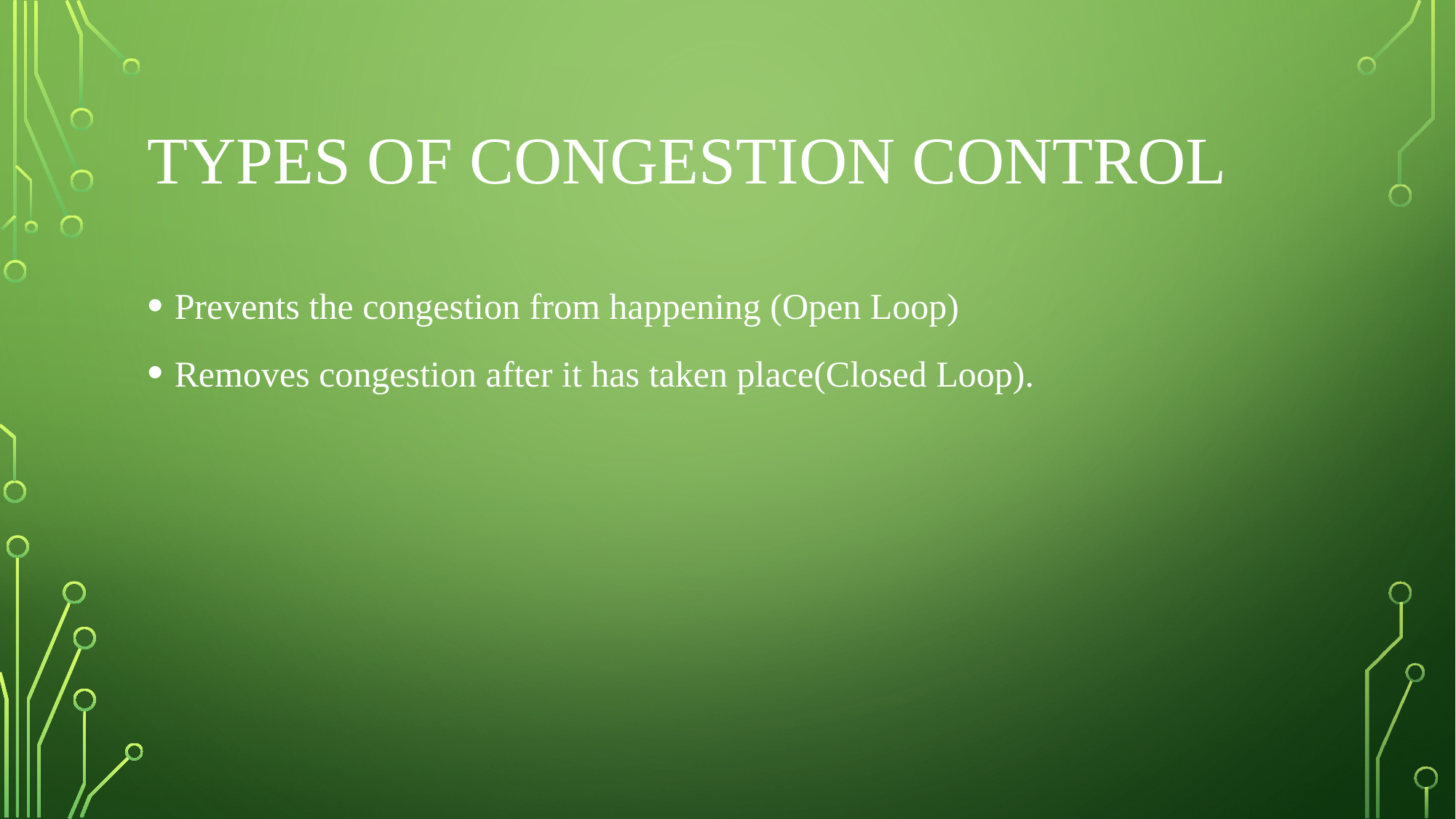

# Types of Congestion ControL
Prevents the congestion from happening (Open Loop)
Removes congestion after it has taken place(Closed Loop).